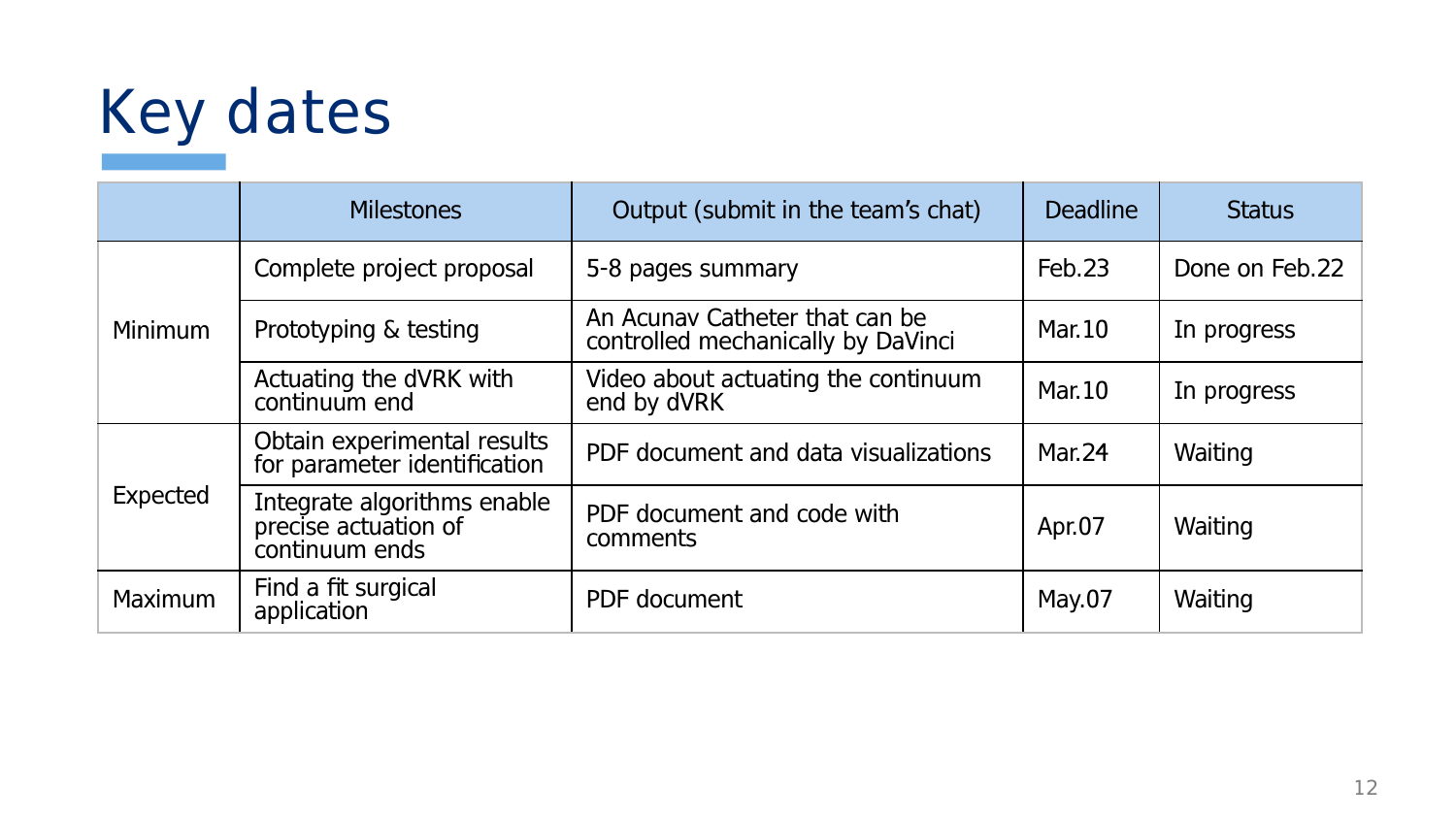

# Key dates
|  | Milestones | Output (submit in the team’s chat) | Deadline | Status |
| --- | --- | --- | --- | --- |
| Minimum | Complete project proposal | 5-8 pages summary | Feb.23 | Done on Feb.22 |
| Flexiblity | Prototyping & testing | An Acunav Catheter that can be controlled mechanically by DaVinci | Mar.10 | In progress |
| Motion | Actuating the dVRK with continuum end | Video about actuating the continuum end by dVRK | Mar.10 | In progress |
| Expected | Obtain experimental results for parameter identification | PDF document and data visualizations | Mar.24 | Waiting |
|  | Integrate algorithms enable precise actuation of continuum ends | PDF document and code with comments | Apr.07 | Waiting |
| Maximum | Find a fit surgical application | PDF document | May.07 | Waiting |